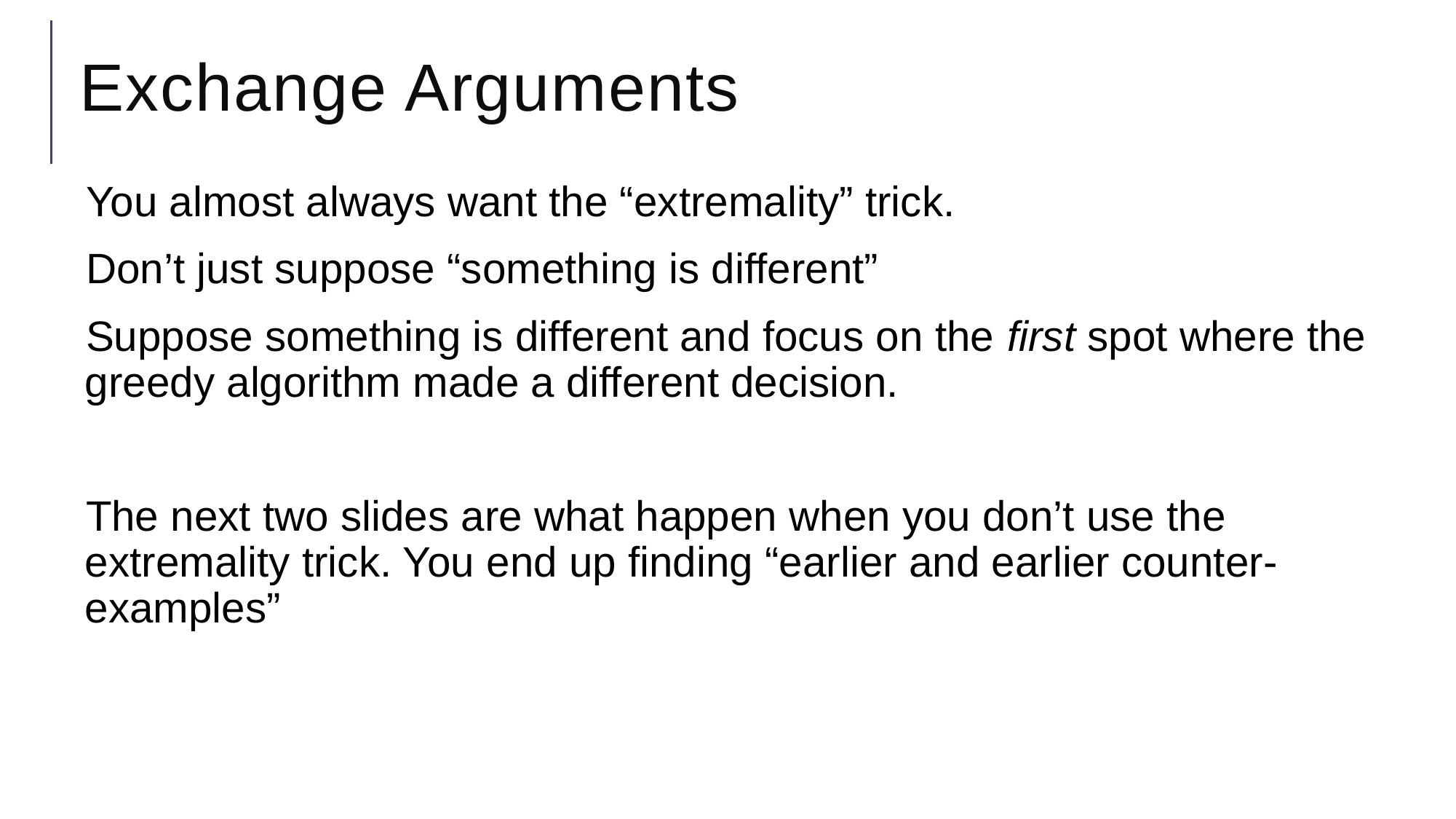

# Exchange Arguments
You almost always want the “extremality” trick.
Don’t just suppose “something is different”
Suppose something is different and focus on the first spot where the greedy algorithm made a different decision.

The next two slides are what happen when you don’t use the extremality trick. You end up finding “earlier and earlier counter-examples”